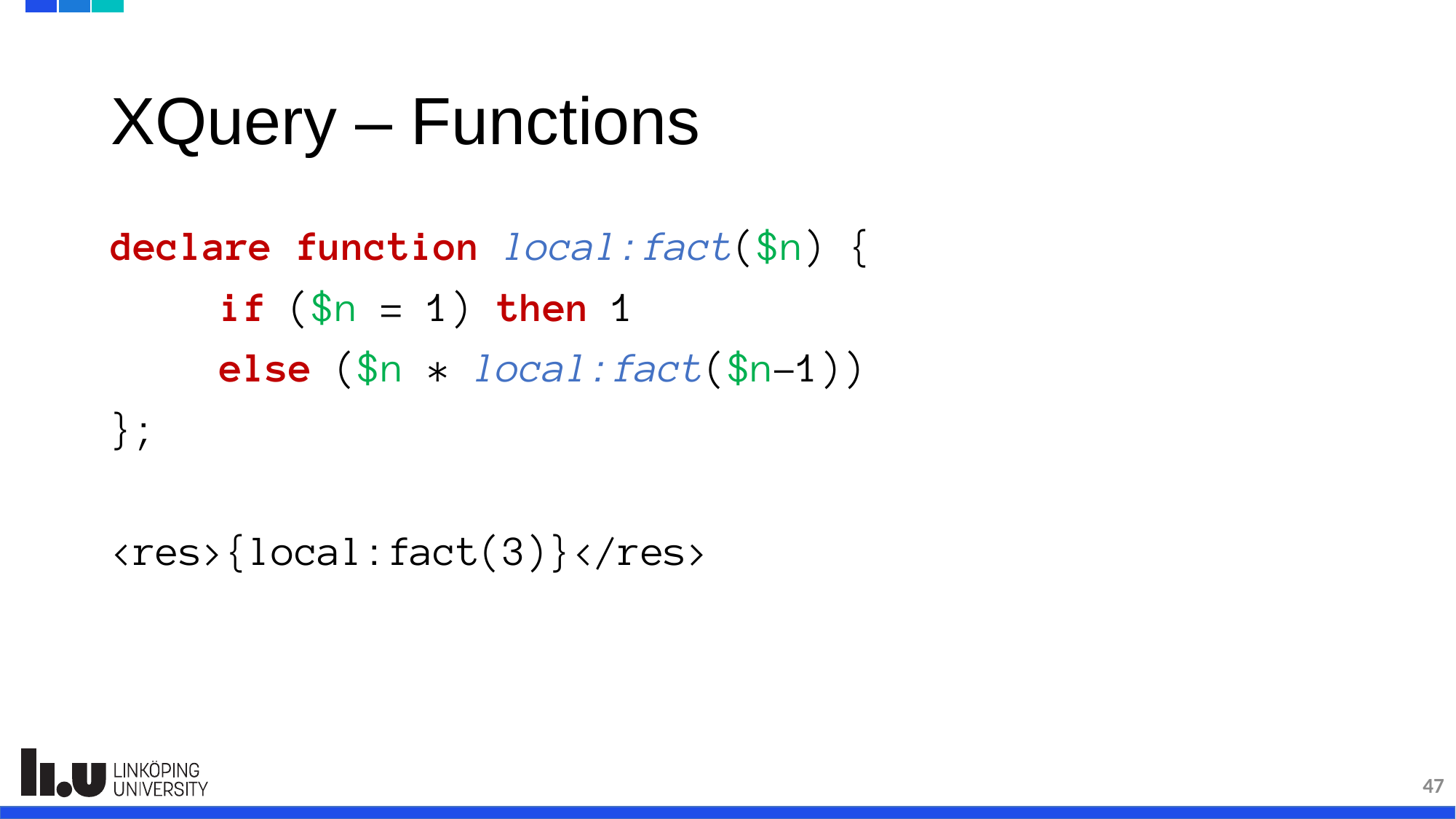

# XQuery – Functions
declare function local:fact($n) {
	if ($n = 1) then 1
	else ($n * local:fact($n-1))
};

<res>{local:fact(3)}</res>
47